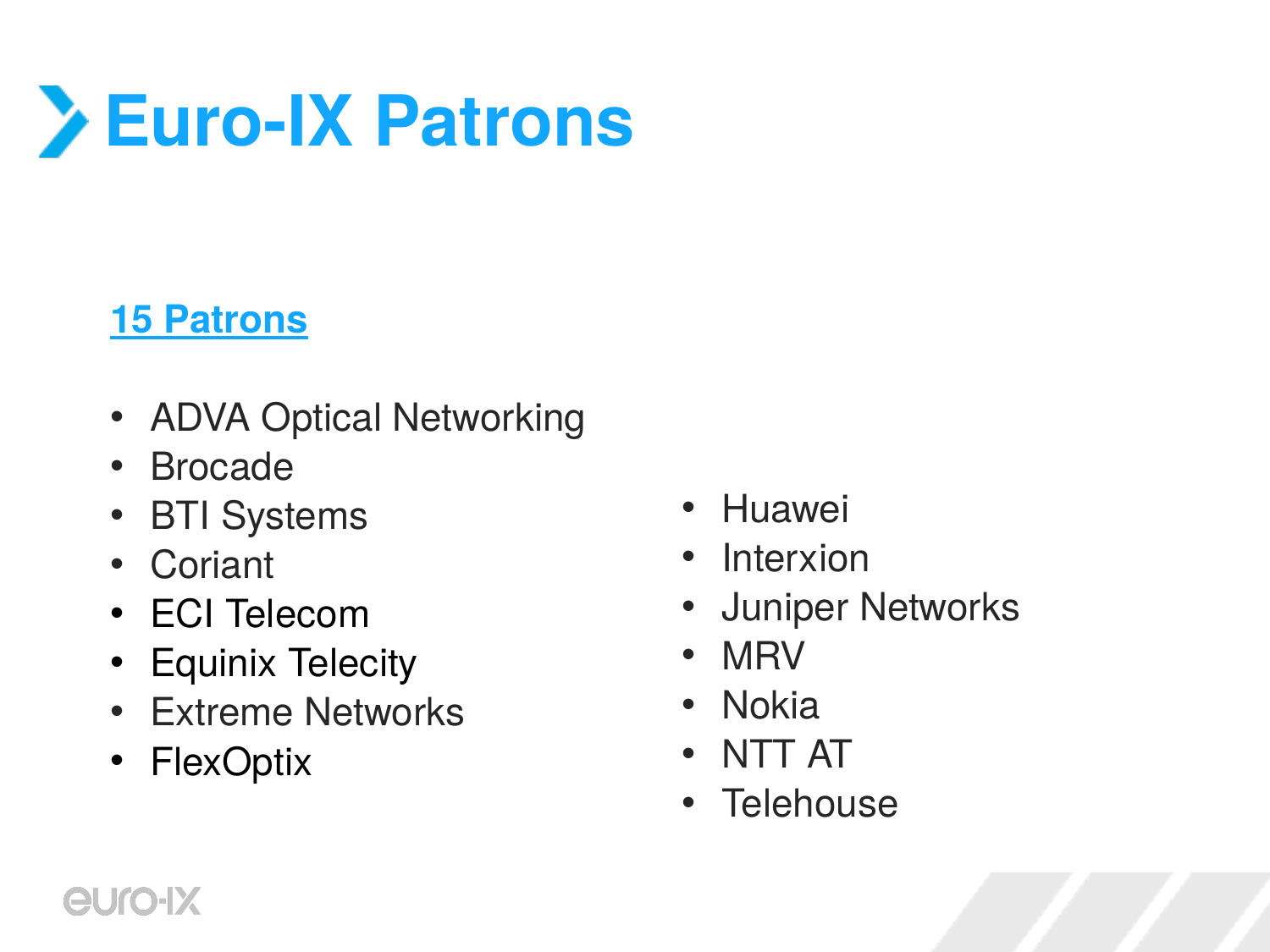

# Euro-IX Patrons
15 Patrons

ADVA Optical Networking
Brocade
BTI Systems
Coriant
ECI Telecom
Equinix Telecity
Extreme Networks
FlexOptix

Huawei
Interxion
Juniper Networks
MRV
Nokia
NTT AT
Telehouse